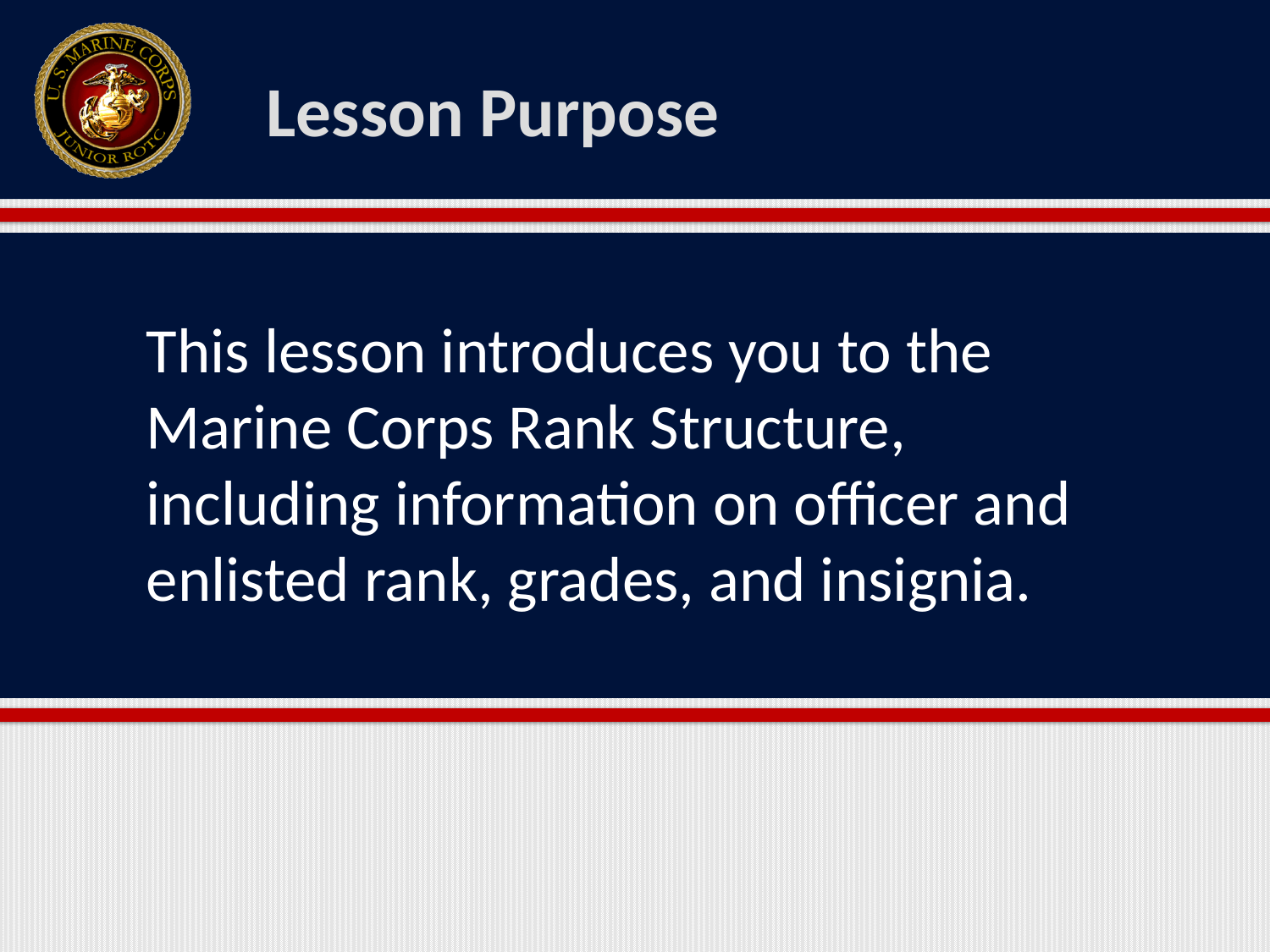

Lesson Purpose
This lesson introduces you to the Marine Corps Rank Structure, including information on officer and enlisted rank, grades, and insignia.